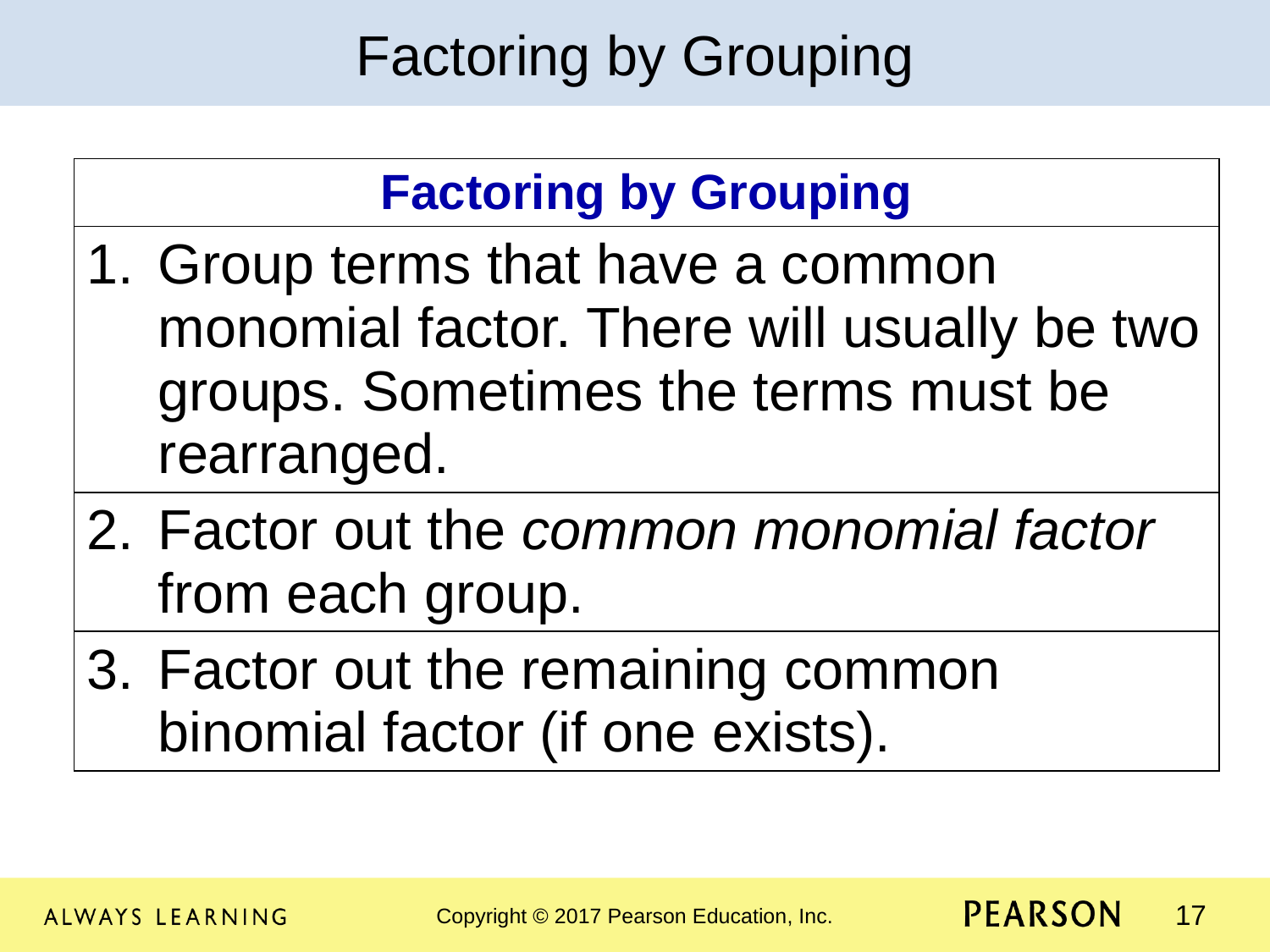

Factoring by Grouping
| Factoring by Grouping |
| --- |
| Group terms that have a common monomial factor. There will usually be two groups. Sometimes the terms must be rearranged. |
| Factor out the common monomial factor from each group. |
| Factor out the remaining common binomial factor (if one exists). |